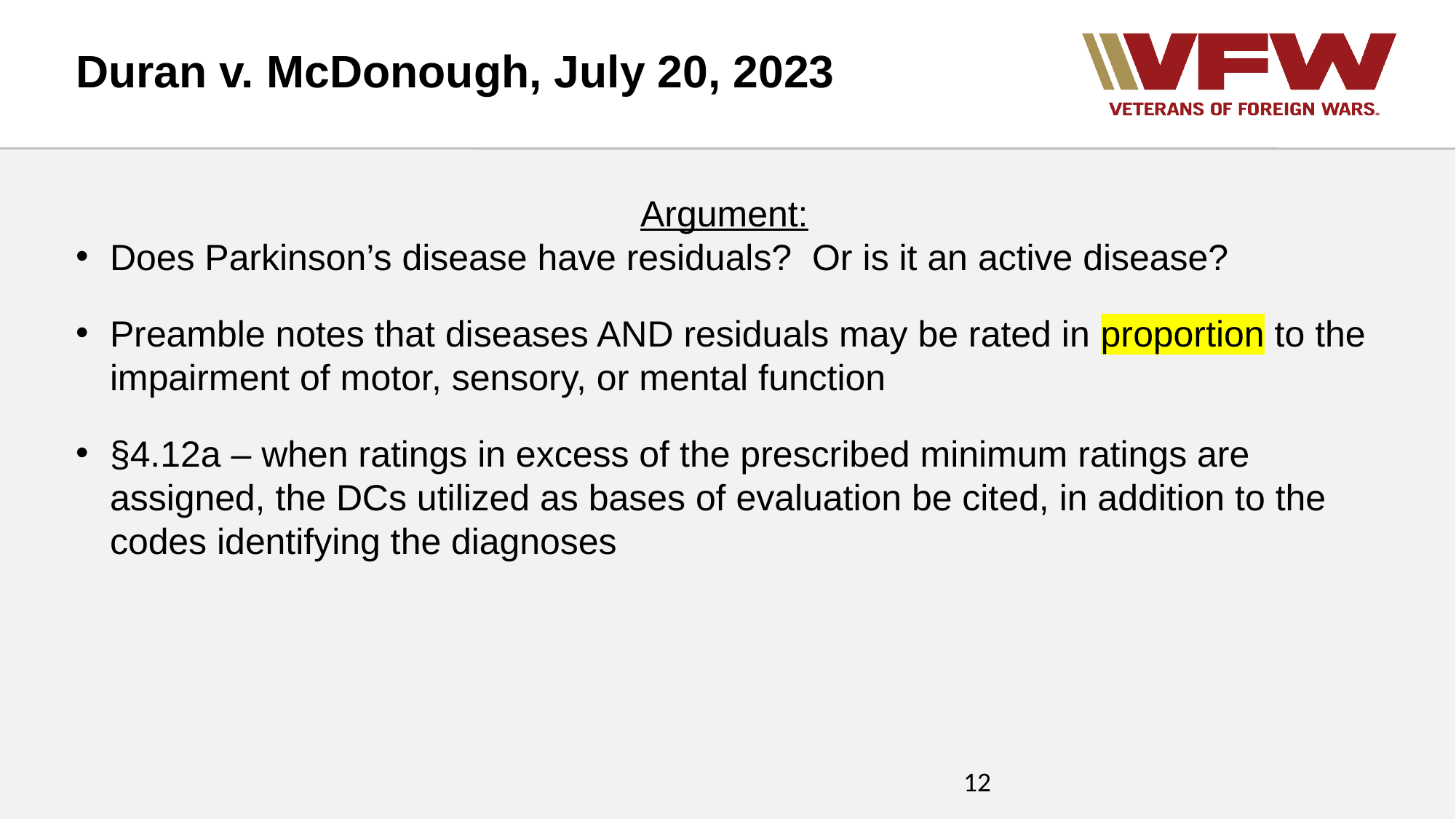

Duran v. McDonough, July 20, 2023
Argument:
Does Parkinson’s disease have residuals?  Or is it an active disease?

Preamble notes that diseases AND residuals may be rated in proportion to the impairment of motor, sensory, or mental function

§4.12a – when ratings in excess of the prescribed minimum ratings are assigned, the DCs utilized as bases of evaluation be cited, in addition to the codes identifying the diagnoses
12